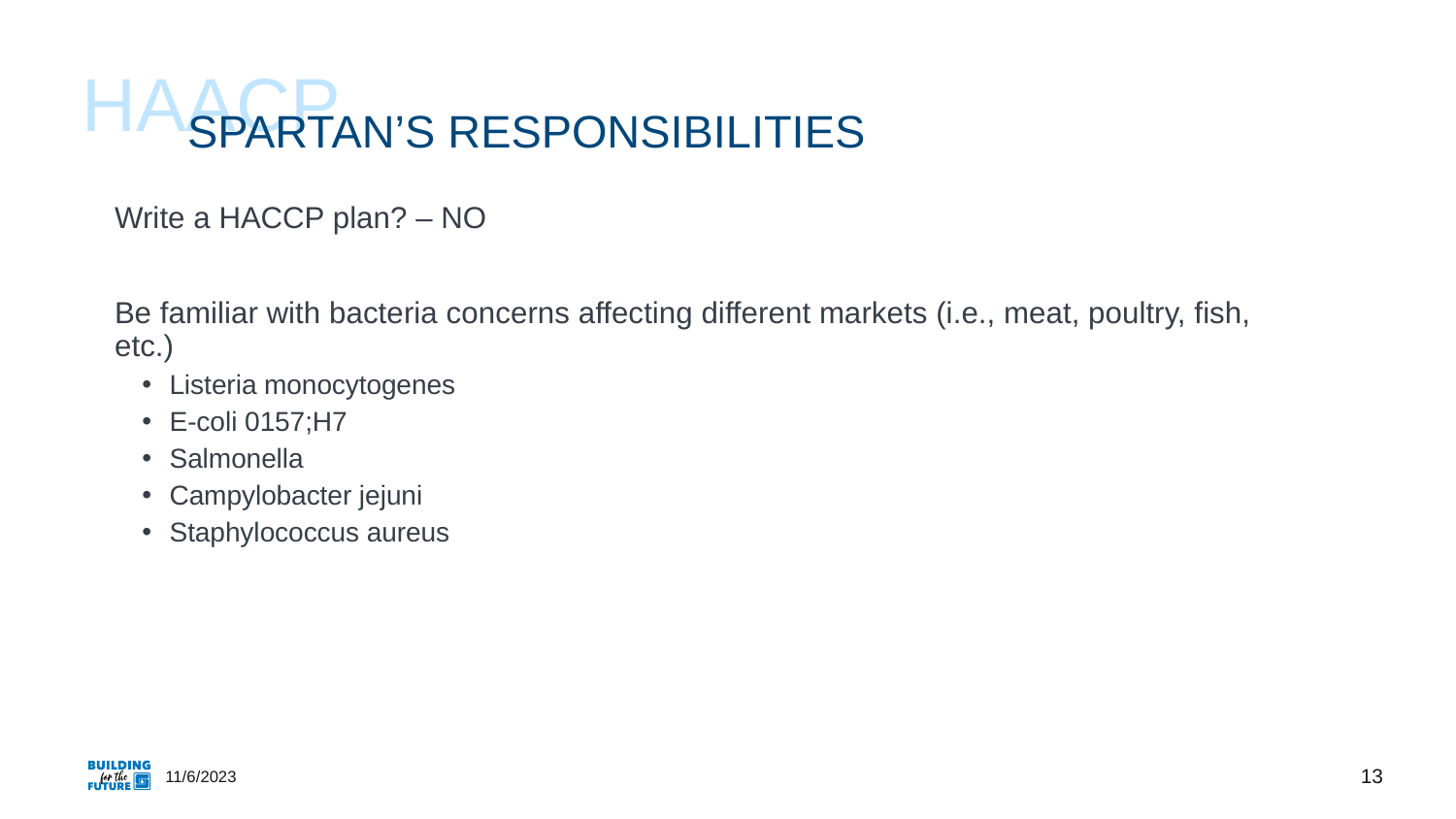

haacp
# Spartan’s responsibilities
Write a HACCP plan? – NO

Be familiar with bacteria concerns affecting different markets (i.e., meat, poultry, fish, etc.)
Listeria monocytogenes
E-coli 0157;H7
Salmonella
Campylobacter jejuni
Staphylococcus aureus

13
11/6/2023